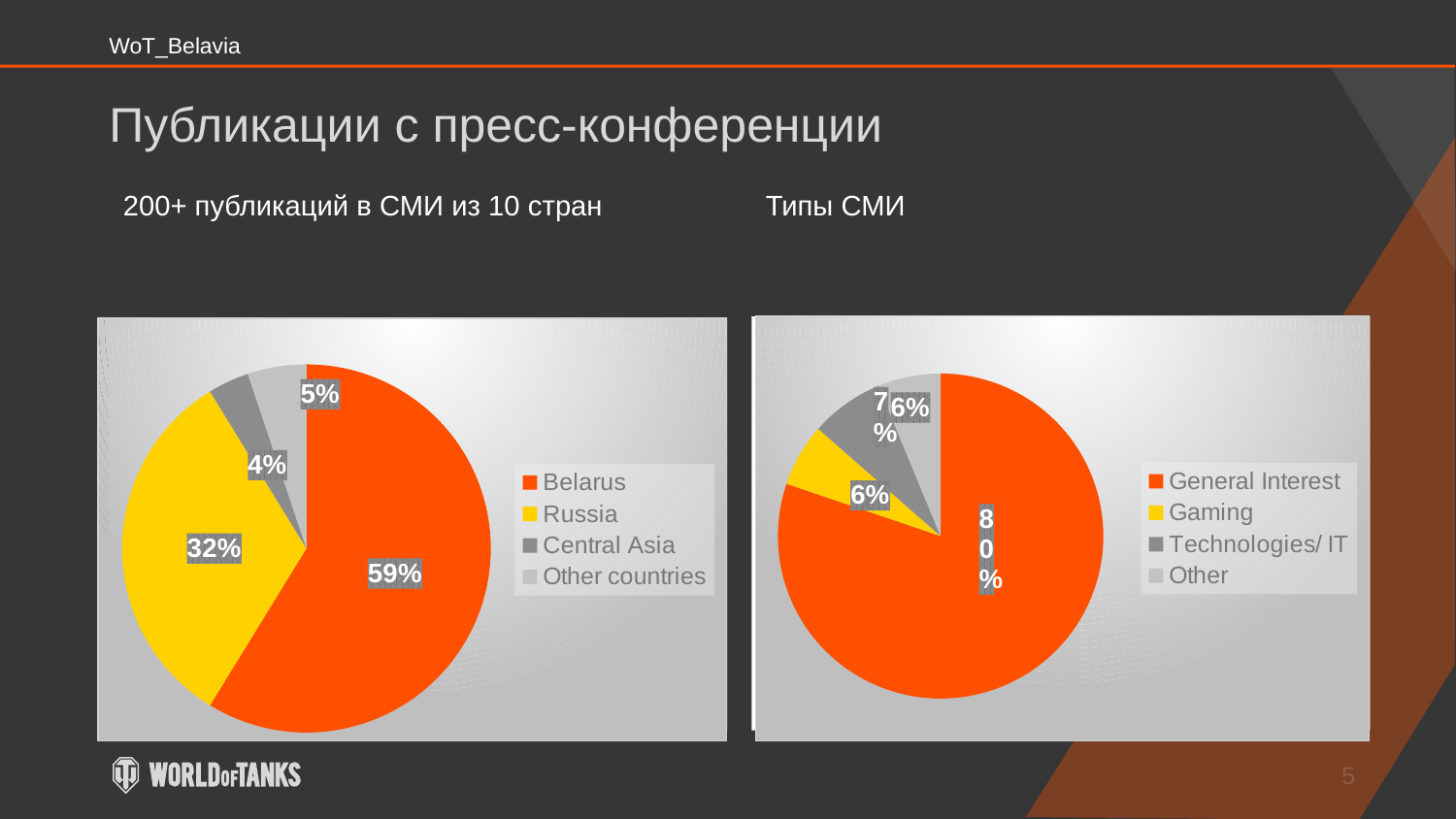

WoT_Belavia
Публикации с пресс-конференции
Типы СМИ
200+ публикаций в СМИ из 10 стран

### Chart

| Category | Sales |
|---|---|
| General Interest | 154.0 |
| Gaming | 12.0 |
| Technologies/ IT | 14.0 |
| Other | 12.0 |

### Chart

| Category | Publications |
|---|---|
| Belarus | 114.0 |
| Russia | 63.0 |
| Central Asia | 7.0 |
| Other countries | 10.0 |
5